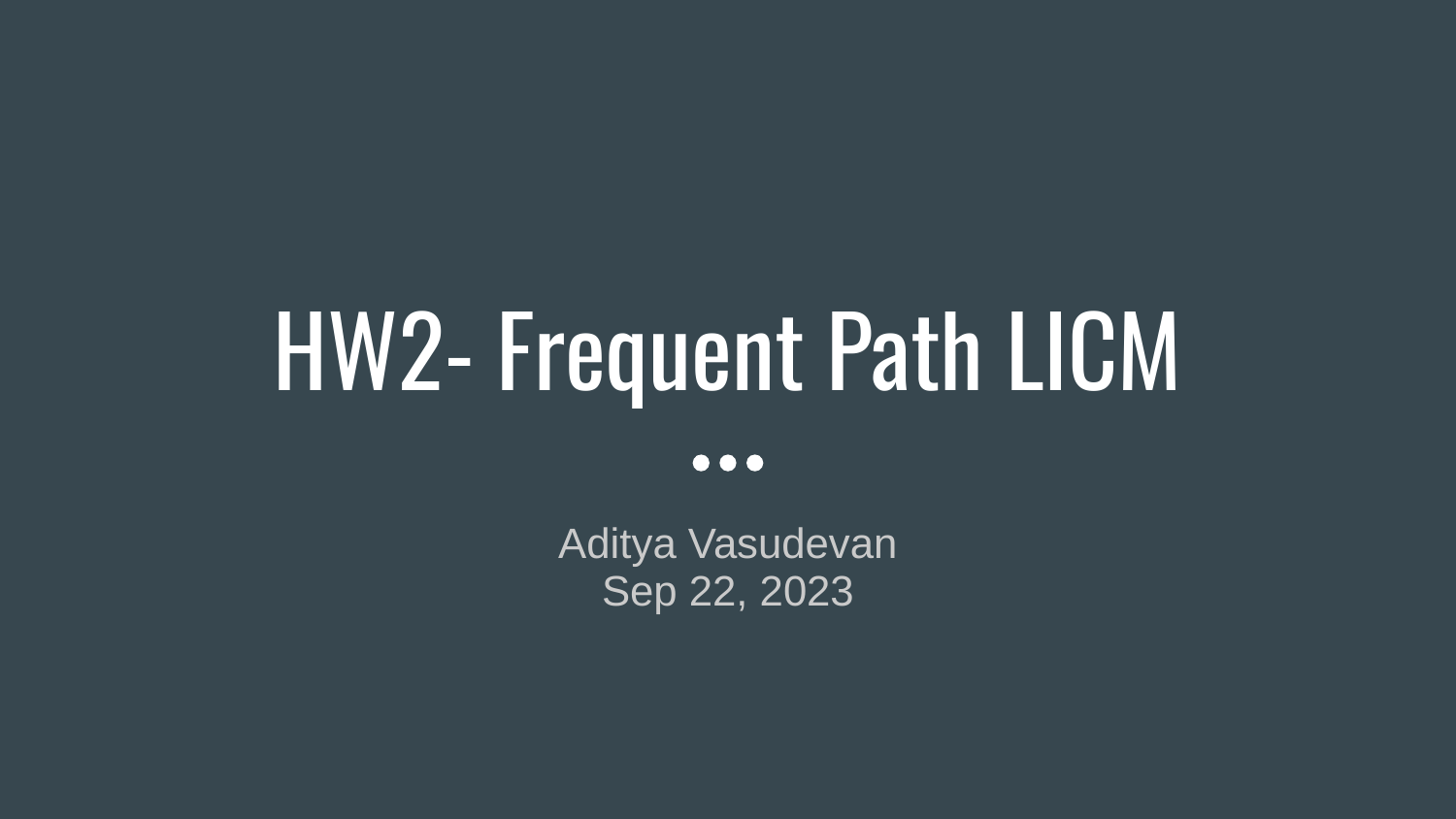

# HW2- Frequent Path LICM
Aditya Vasudevan
Sep 22, 2023